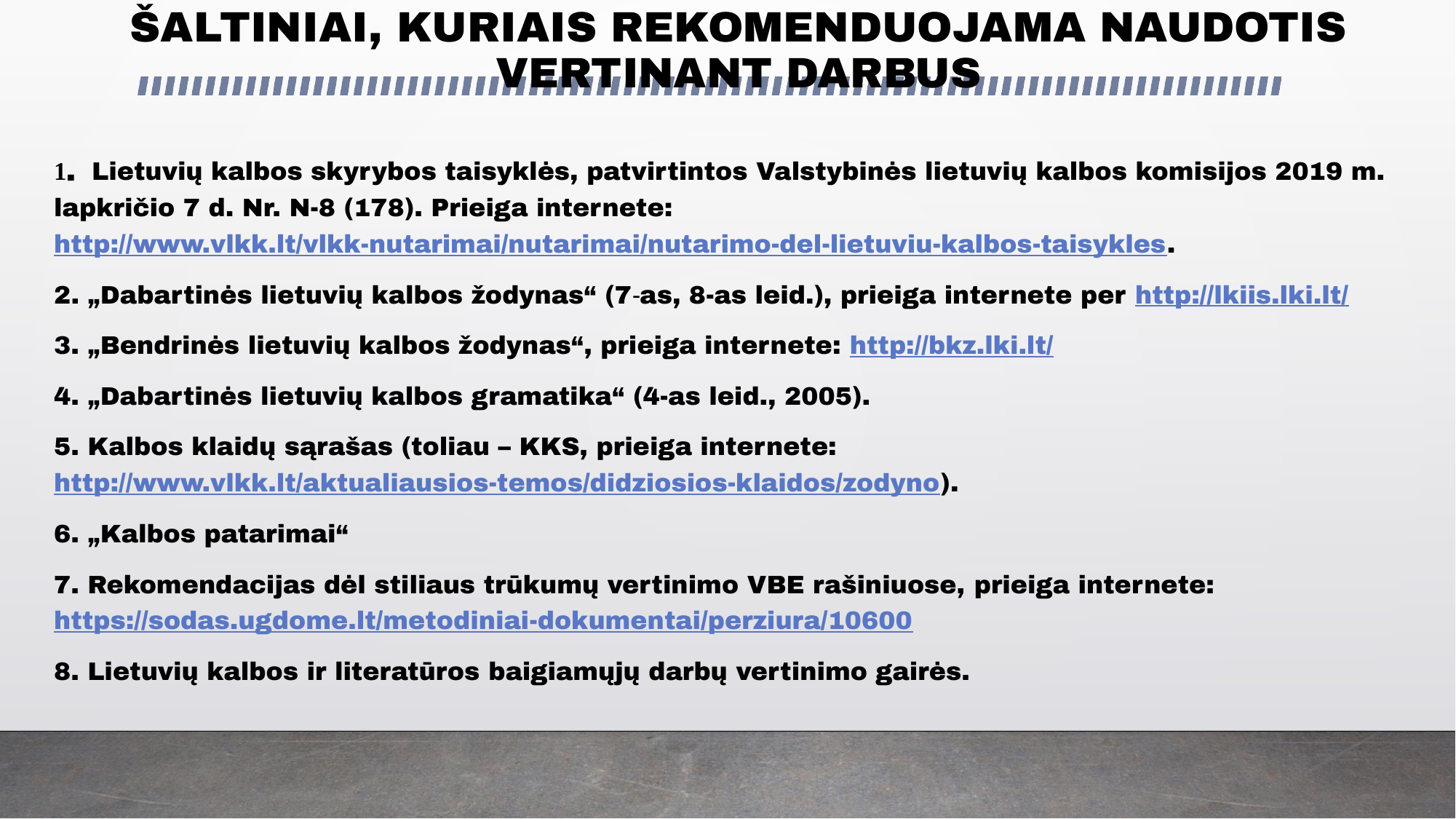

# ŠALTINIAI, KURIAIS REKOMENDUOJAMA NAUDOTIS VERTINANT DARBUS
1.  Lietuvių kalbos skyrybos taisyklės, patvirtintos Valstybinės lietuvių kalbos komisijos 2019 m. lapkričio 7 d. Nr. N-8 (178). Prieiga internete: http://www.vlkk.lt/vlkk-nutarimai/nutarimai/nutarimo-del-lietuviu-kalbos-taisykles.
2. „Dabartinės lietuvių kalbos žodynas“ (7‑as, 8-as leid.), prieiga internete per http://lkiis.lki.lt/
3. „Bendrinės lietuvių kalbos žodynas“, prieiga internete: http://bkz.lki.lt/
4. „Dabartinės lietuvių kalbos gramatika“ (4-as leid., 2005).
5. Kalbos klaidų sąrašas (toliau – KKS, prieiga internete: http://www.vlkk.lt/aktualiausios-temos/didziosios-klaidos/zodyno).
6. „Kalbos patarimai“
7. Rekomendacijas dėl stiliaus trūkumų vertinimo VBE rašiniuose, prieiga internete: https://sodas.ugdome.lt/metodiniai-dokumentai/perziura/10600
8. Lietuvių kalbos ir literatūros baigiamųjų darbų vertinimo gairės.